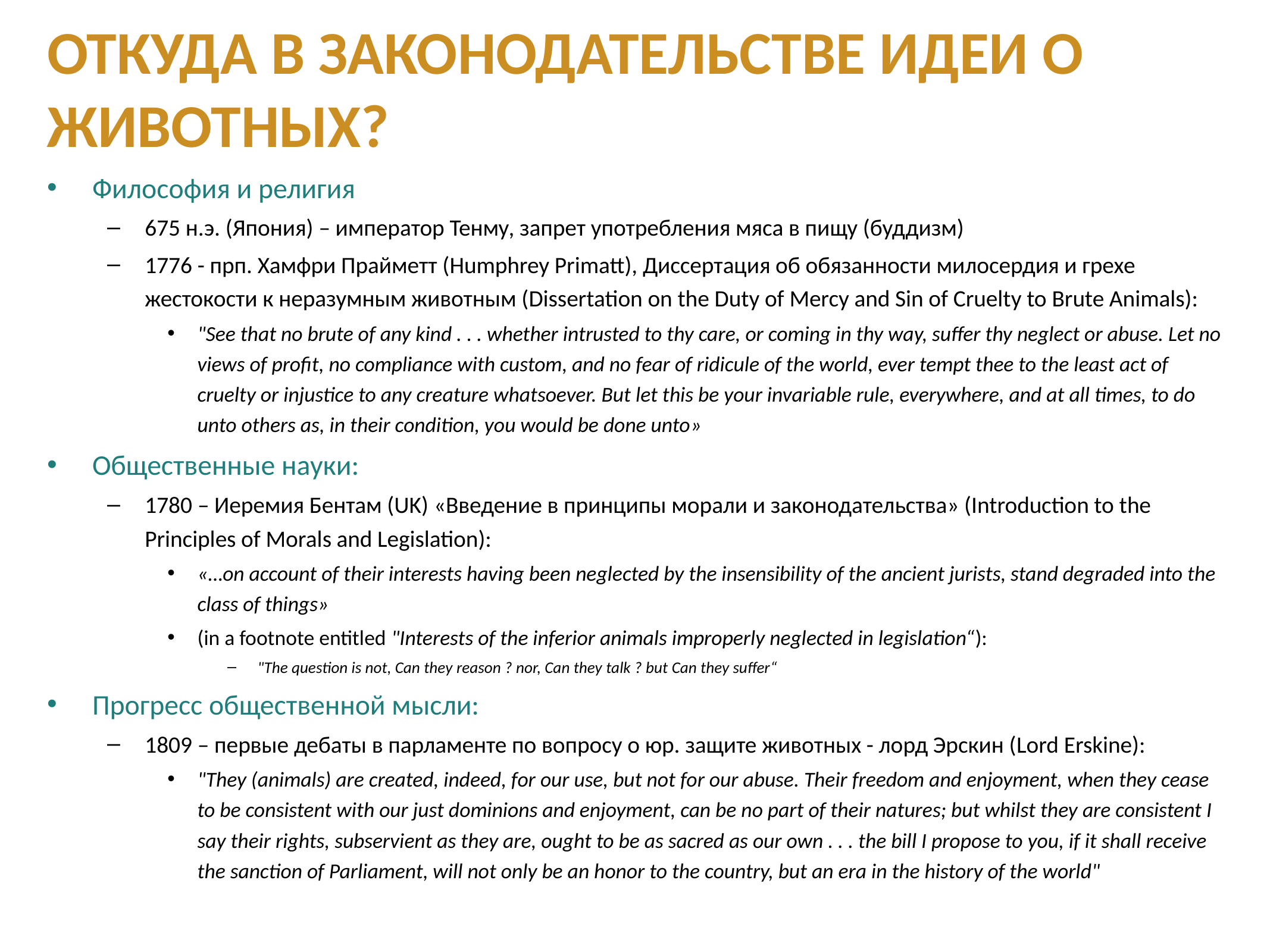

# Откуда в законодательстве идеи о животных?
Философия и религия
675 н.э. (Япония) – император Тенму, запрет употребления мяса в пищу (буддизм)
1776 - прп. Хамфри Прайметт (Humphrey Primatt), Диссертация об обязанности милосердия и грехе жестокости к неразумным животным (Dissertation on the Duty of Mercy and Sin of Cruelty to Brute Animals):
"See that no brute of any kind . . . whether intrusted to thy care, or coming in thy way, suffer thy neglect or abuse. Let no views of profit, no compliance with custom, and no fear of ridicule of the world, ever tempt thee to the least act of cruelty or injustice to any creature whatsoever. But let this be your invariable rule, everywhere, and at all times, to do unto others as, in their condition, you would be done unto»
Общественные науки:
1780 – Иеремия Бентам (UK) «Введение в принципы морали и законодательства» (Introduction to the Principles of Morals and Legislation):
«…on account of their interests having been neglected by the insensibility of the ancient jurists, stand degraded into the class of things»
(in a footnote entitled "Interests of the inferior animals improperly neglected in legislation“):
"The question is not, Can they reason ? nor, Can they talk ? but Can they suffer“
Прогресс общественной мысли:
1809 – первые дебаты в парламенте по вопросу о юр. защите животных - лорд Эрскин (Lord Erskine):
"They (animals) are created, indeed, for our use, but not for our abuse. Their freedom and enjoyment, when they cease to be consistent with our just dominions and enjoyment, can be no part of their natures; but whilst they are consistent I say their rights, subservient as they are, ought to be as sacred as our own . . . the bill I propose to you, if it shall receive the sanction of Parliament, will not only be an honor to the country, but an era in the history of the world"